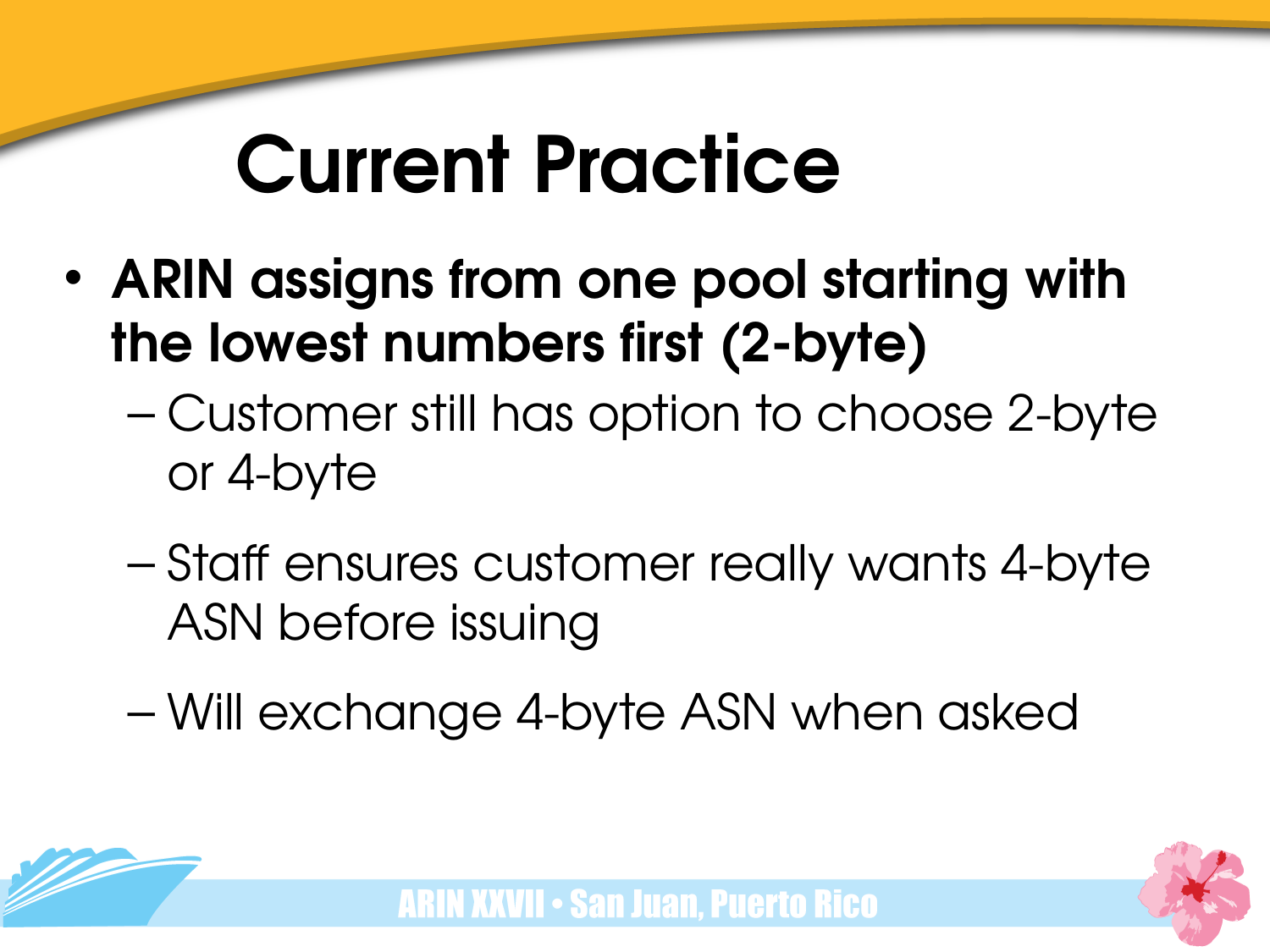

# Current Practice
ARIN assigns from one pool starting with the lowest numbers first (2-byte)
Customer still has option to choose 2-byte or 4-byte
Staff ensures customer really wants 4-byte ASN before issuing
Will exchange 4-byte ASN when asked